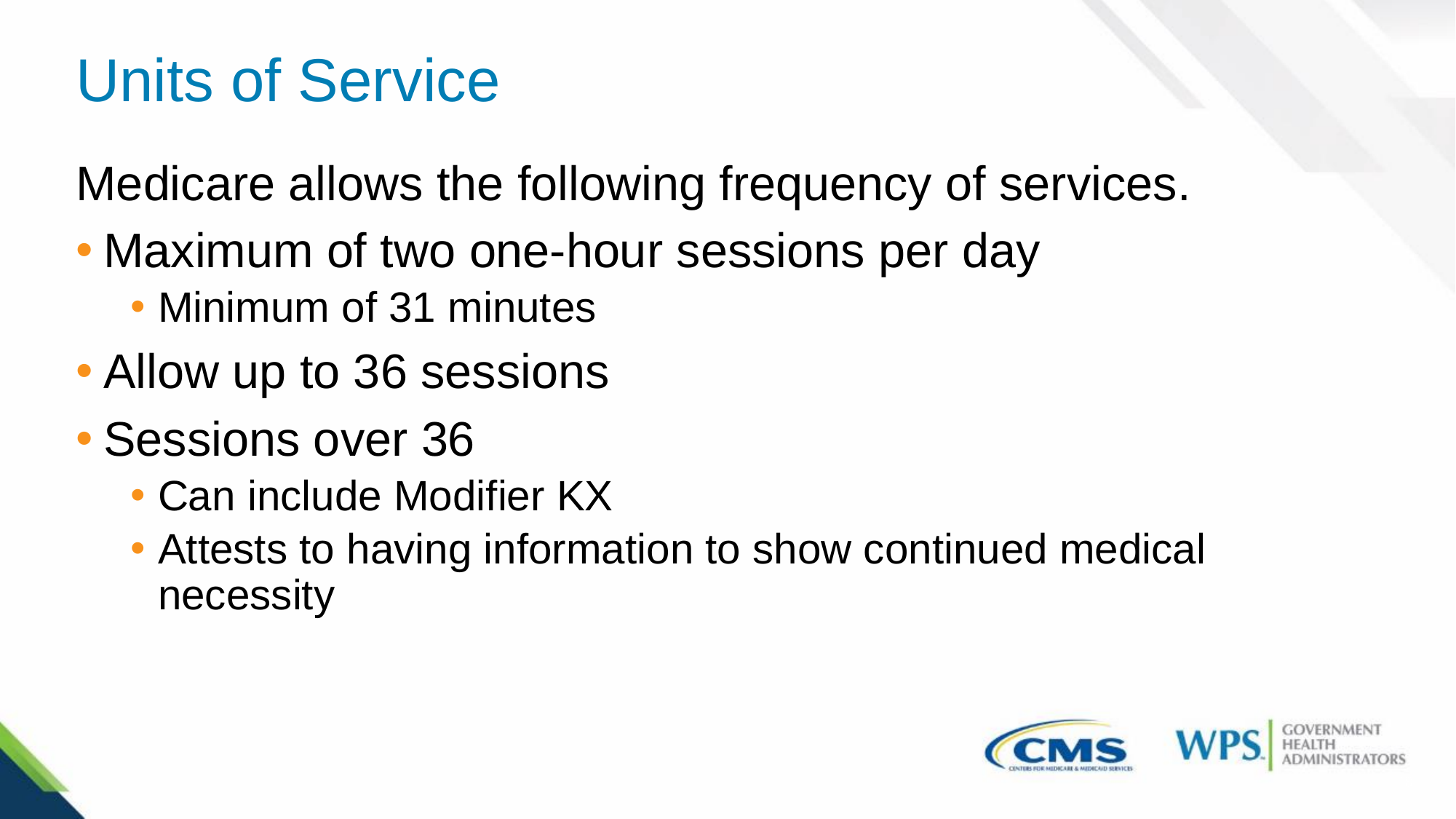

# Units of Service
Medicare allows the following frequency of services.
Maximum of two one-hour sessions per day
Minimum of 31 minutes
Allow up to 36 sessions
Sessions over 36
Can include Modifier KX
Attests to having information to show continued medical necessity